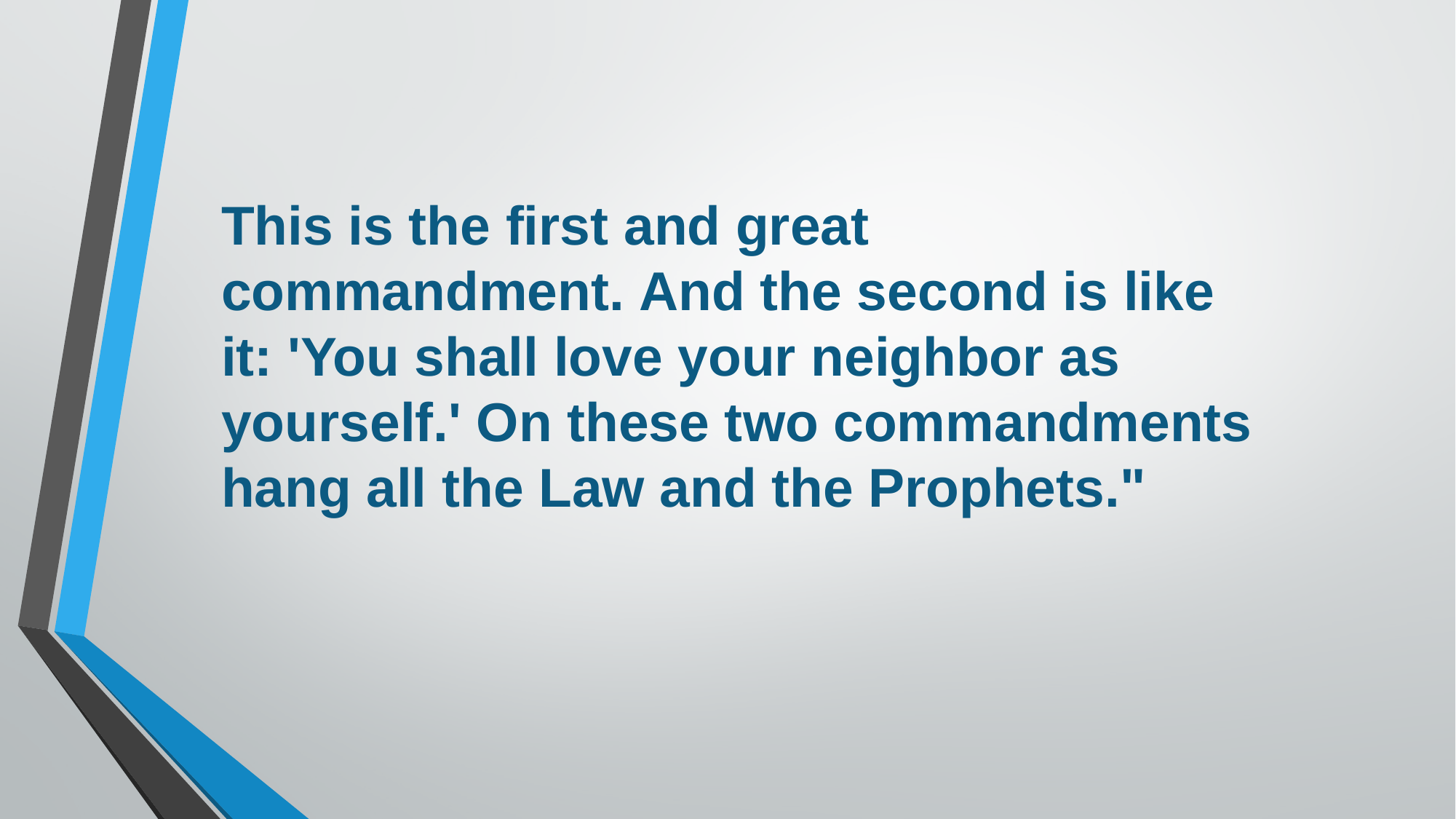

This is the first and great commandment. And the second is like it: 'You shall love your neighbor as yourself.' On these two commandments hang all the Law and the Prophets."